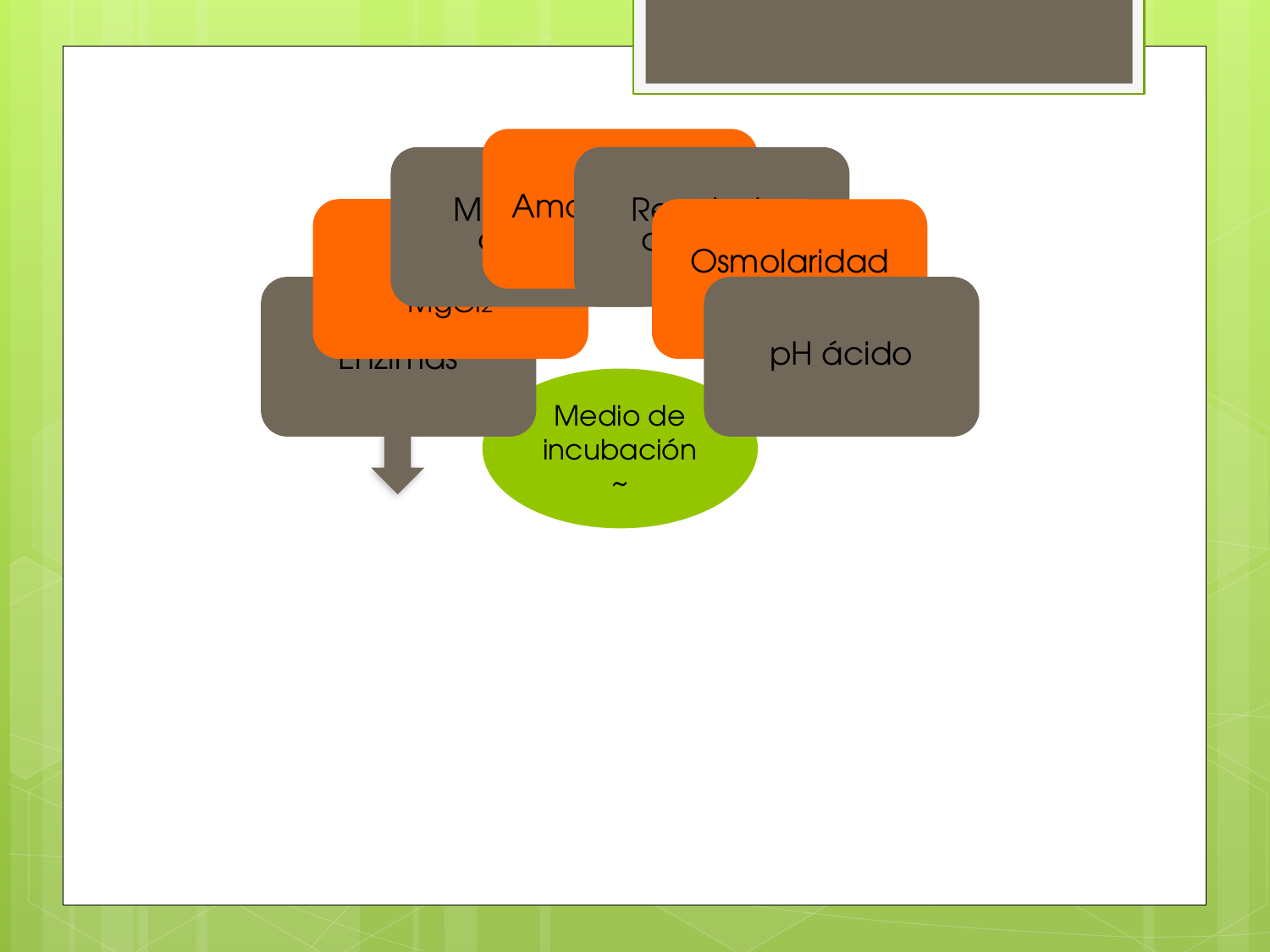

Medio de incubación~
Enzimas
Amortiguador
Regulador osmótico
pH ácido